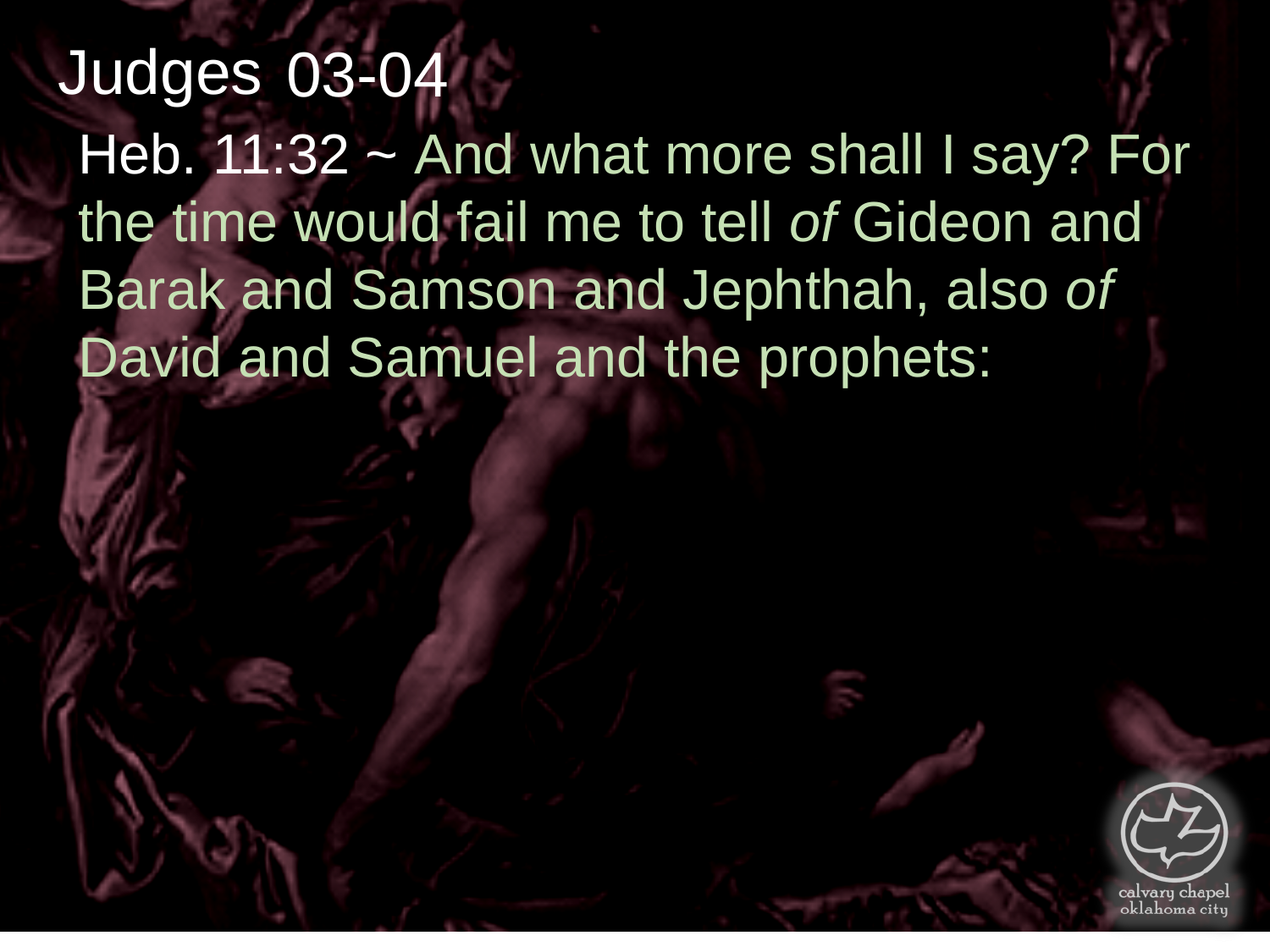

Judges
03-04
Heb. 11:32 ~ And what more shall I say? For the time would fail me to tell of Gideon and Barak and Samson and Jephthah, also of David and Samuel and the prophets: